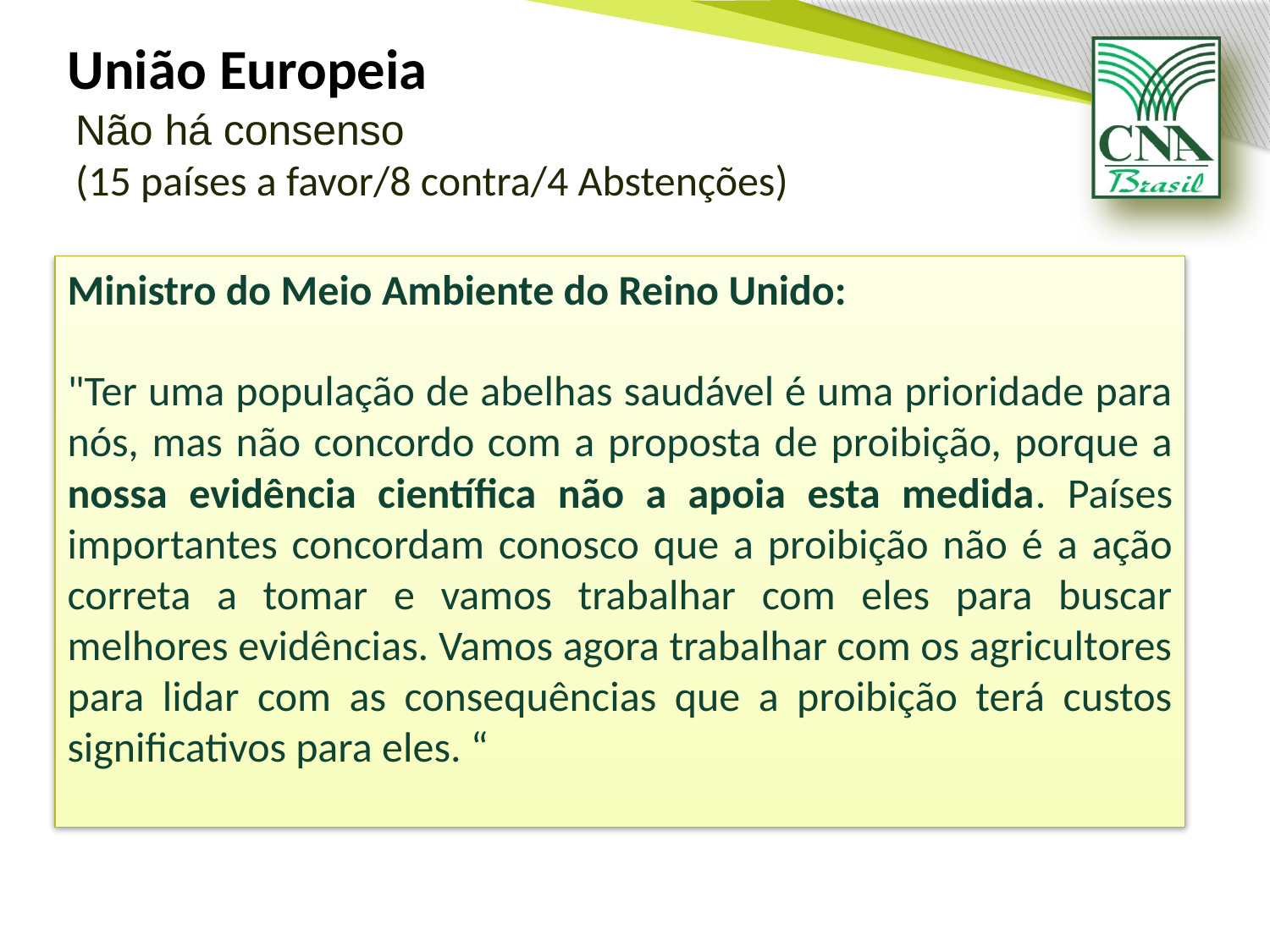

União Europeia
Não há consenso
(15 países a favor/8 contra/4 Abstenções)
Ministro do Meio Ambiente do Reino Unido:

"Ter uma população de abelhas saudável é uma prioridade para nós, mas não concordo com a proposta de proibição, porque a nossa evidência científica não a apoia esta medida. Países importantes concordam conosco que a proibição não é a ação correta a tomar e vamos trabalhar com eles para buscar melhores evidências. Vamos agora trabalhar com os agricultores para lidar com as consequências que a proibição terá custos significativos para eles. “